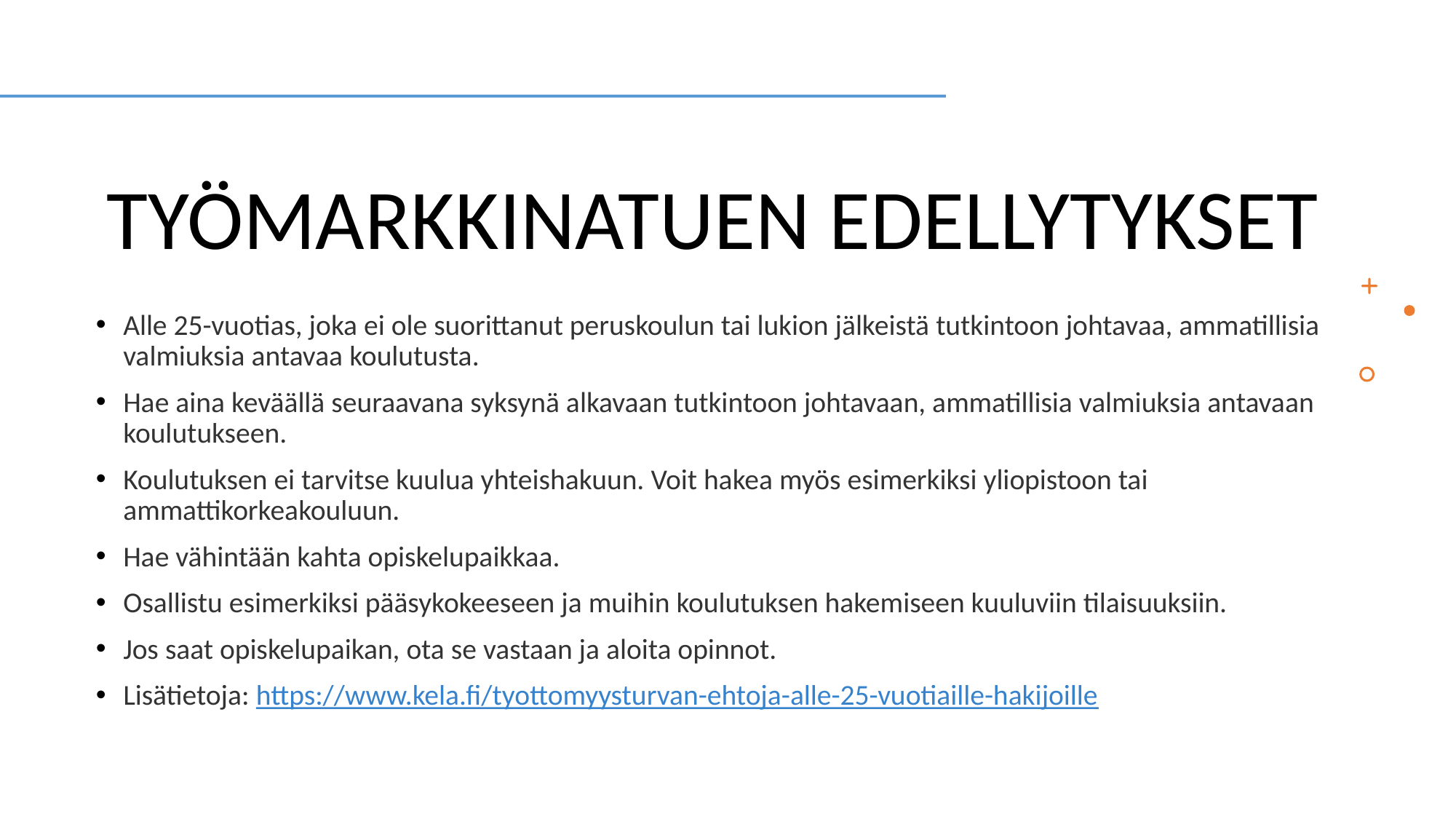

# TYÖMARKKINATUEN EDELLYTYKSET

Alle 25-vuotias, joka ei ole suorittanut peruskoulun tai lukion jälkeistä tutkintoon johtavaa, ammatillisia valmiuksia antavaa koulutusta.
Hae aina keväällä seuraavana syksynä alkavaan tutkintoon johtavaan, ammatillisia valmiuksia antavaan koulutukseen.
Koulutuksen ei tarvitse kuulua yhteishakuun. Voit hakea myös esimerkiksi yliopistoon tai ammattikorkeakouluun.
Hae vähintään kahta opiskelupaikkaa.
Osallistu esimerkiksi pääsykokeeseen ja muihin koulutuksen hakemiseen kuuluviin tilaisuuksiin.
Jos saat opiskelupaikan, ota se vastaan ja aloita opinnot.
Lisätietoja: https://www.kela.fi/tyottomyysturvan-ehtoja-alle-25-vuotiaille-hakijoille